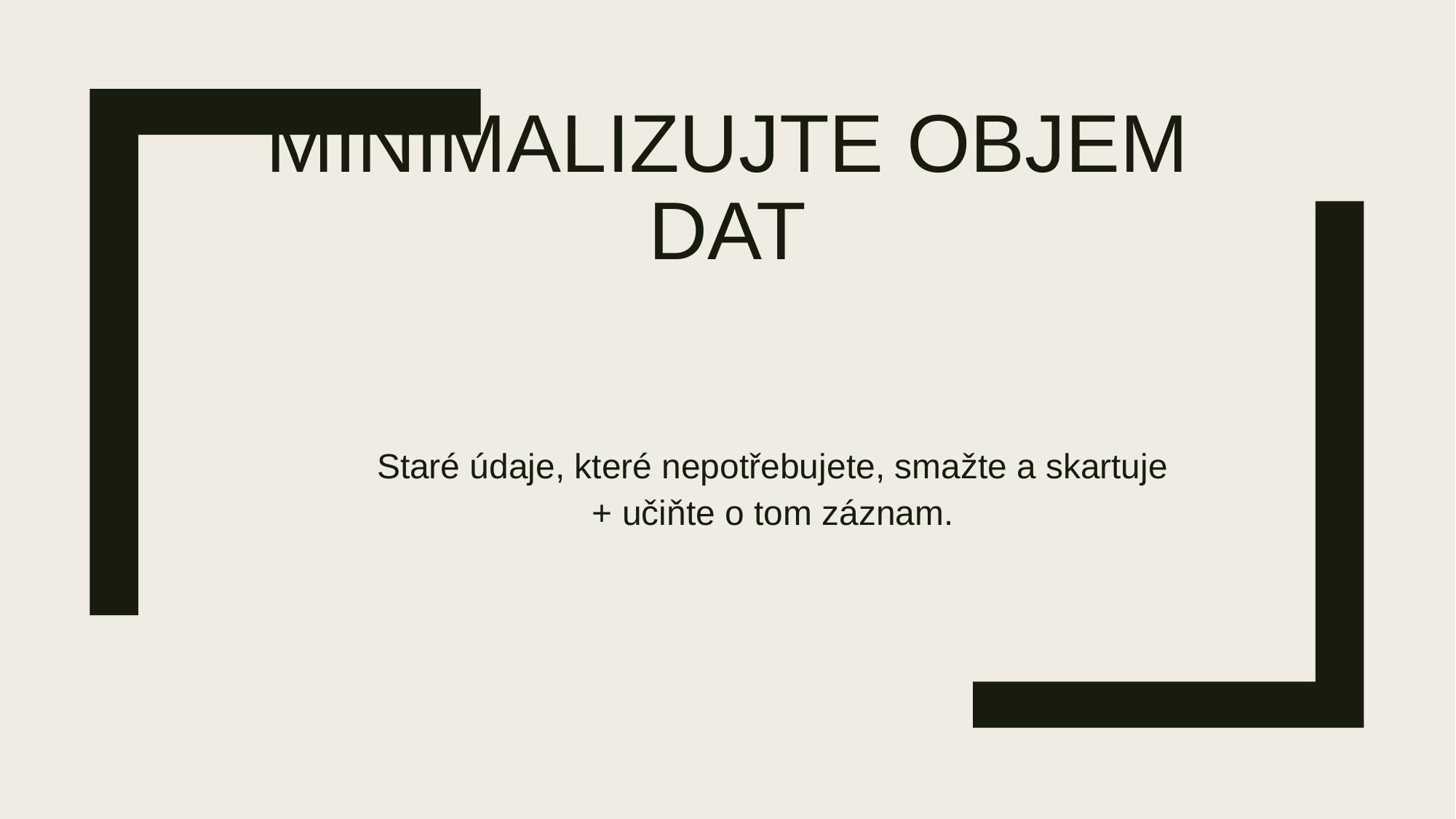

# Minimalizujte objem dat
Staré údaje, které nepotřebujete, smažte a skartuje
+ učiňte o tom záznam.